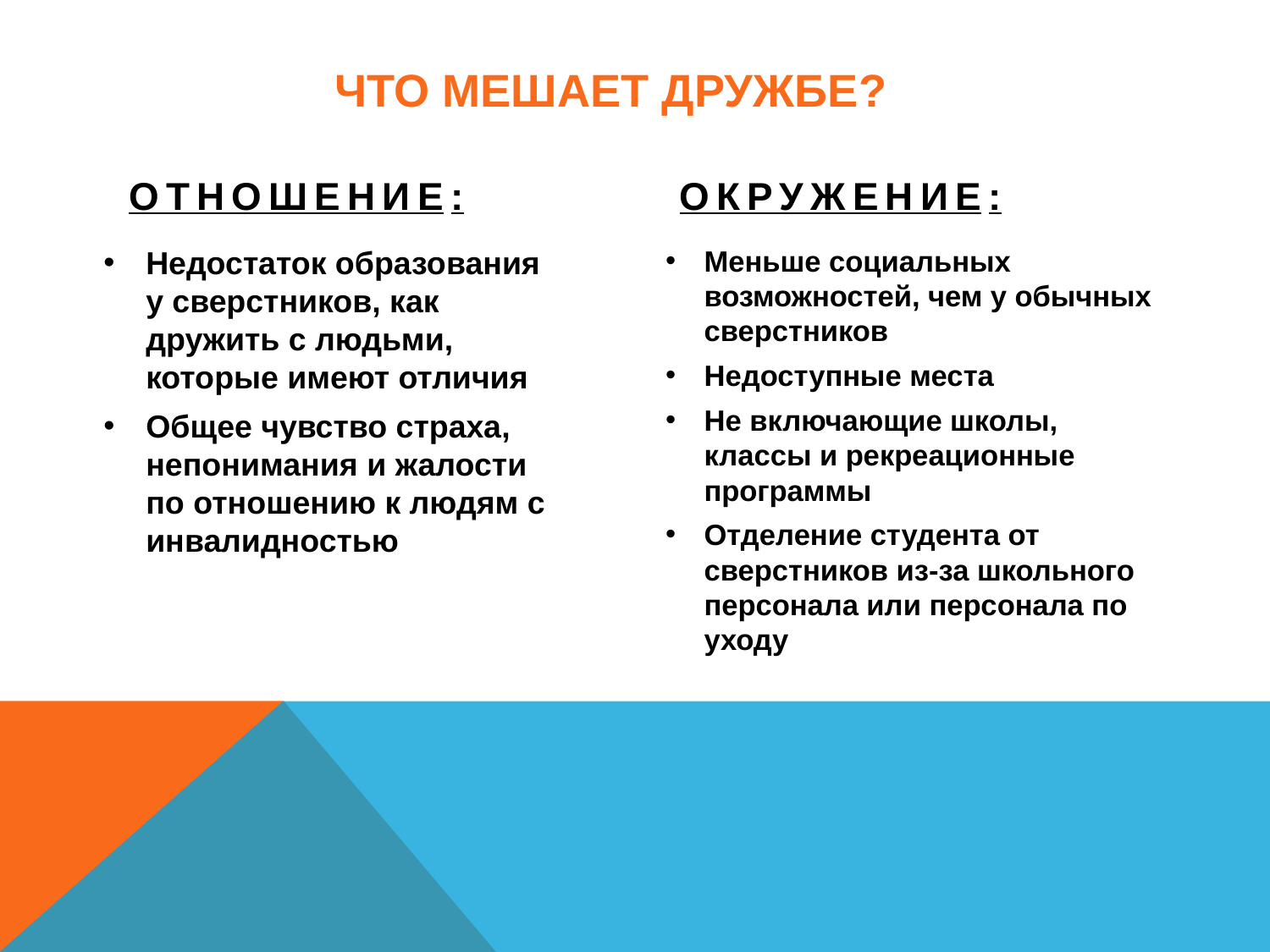

# Что мешает дружбе?
Отношение:
окружение:
Недостаток образования у сверстников, как дружить с людьми, которые имеют отличия
Общее чувство страха, непонимания и жалости по отношению к людям с инвалидностью
Меньше социальных возможностей, чем у обычных сверстников
Недоступные места
Не включающие школы, классы и рекреационные программы
Отделение студента от сверстников из-за школьного персонала или персонала по уходу